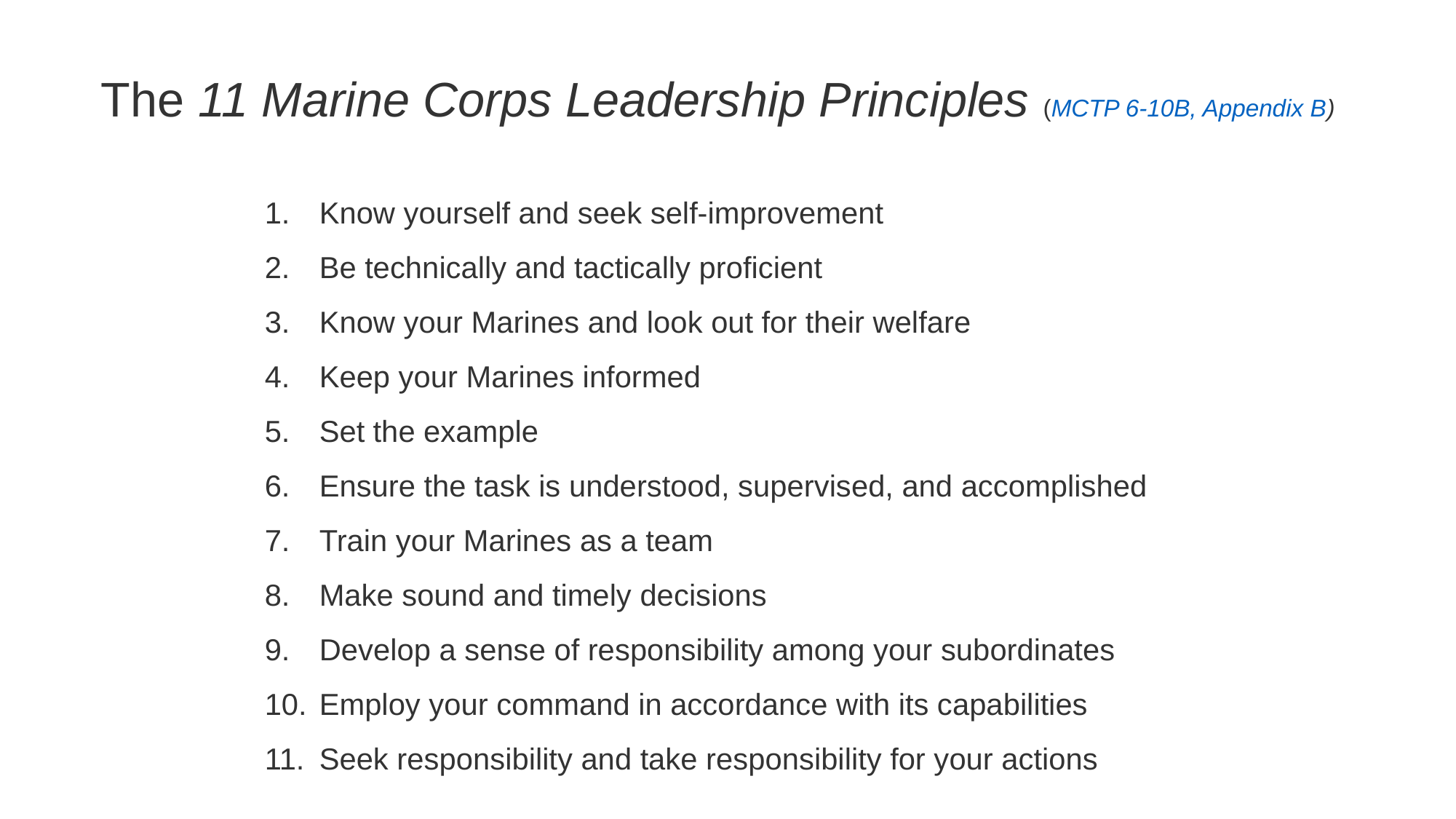

The 11 Marine Corps Leadership Principles (MCTP 6-10B, Appendix B)

Know yourself and seek self-improvement
Be technically and tactically proficient
Know your Marines and look out for their welfare
Keep your Marines informed
Set the example
Ensure the task is understood, supervised, and accomplished
Train your Marines as a team
Make sound and timely decisions
Develop a sense of responsibility among your subordinates
Employ your command in accordance with its capabilities
Seek responsibility and take responsibility for your actions